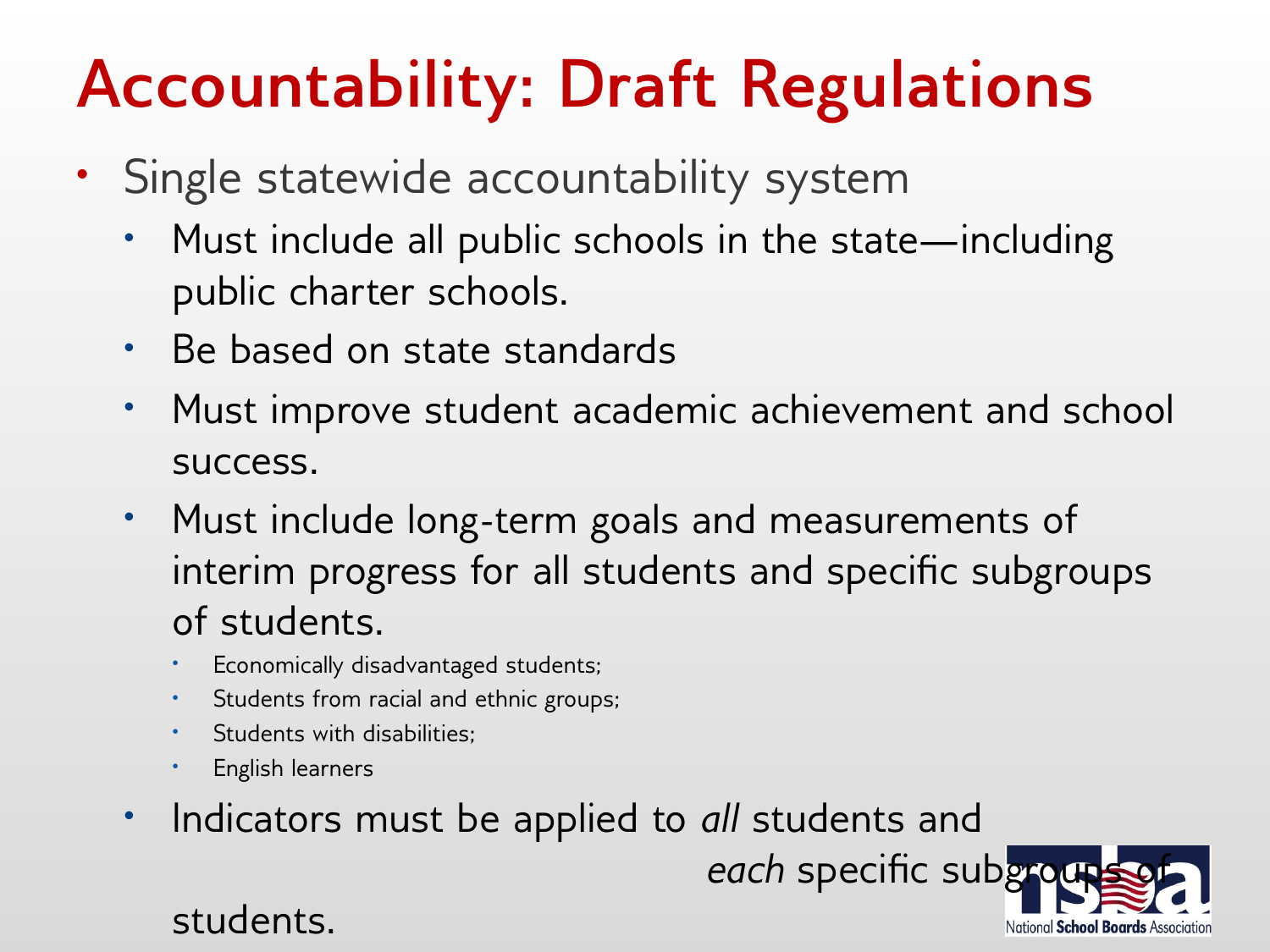

# Accountability: Draft Regulations
Single statewide accountability system
Must include all public schools in the state—including public charter schools.
Be based on state standards
Must improve student academic achievement and school success.
Must include long-term goals and measurements of interim progress for all students and specific subgroups of students.
Economically disadvantaged students;
Students from racial and ethnic groups;
Students with disabilities;
English learners
Indicators must be applied to all students and                                                           each specific subgroups of students.